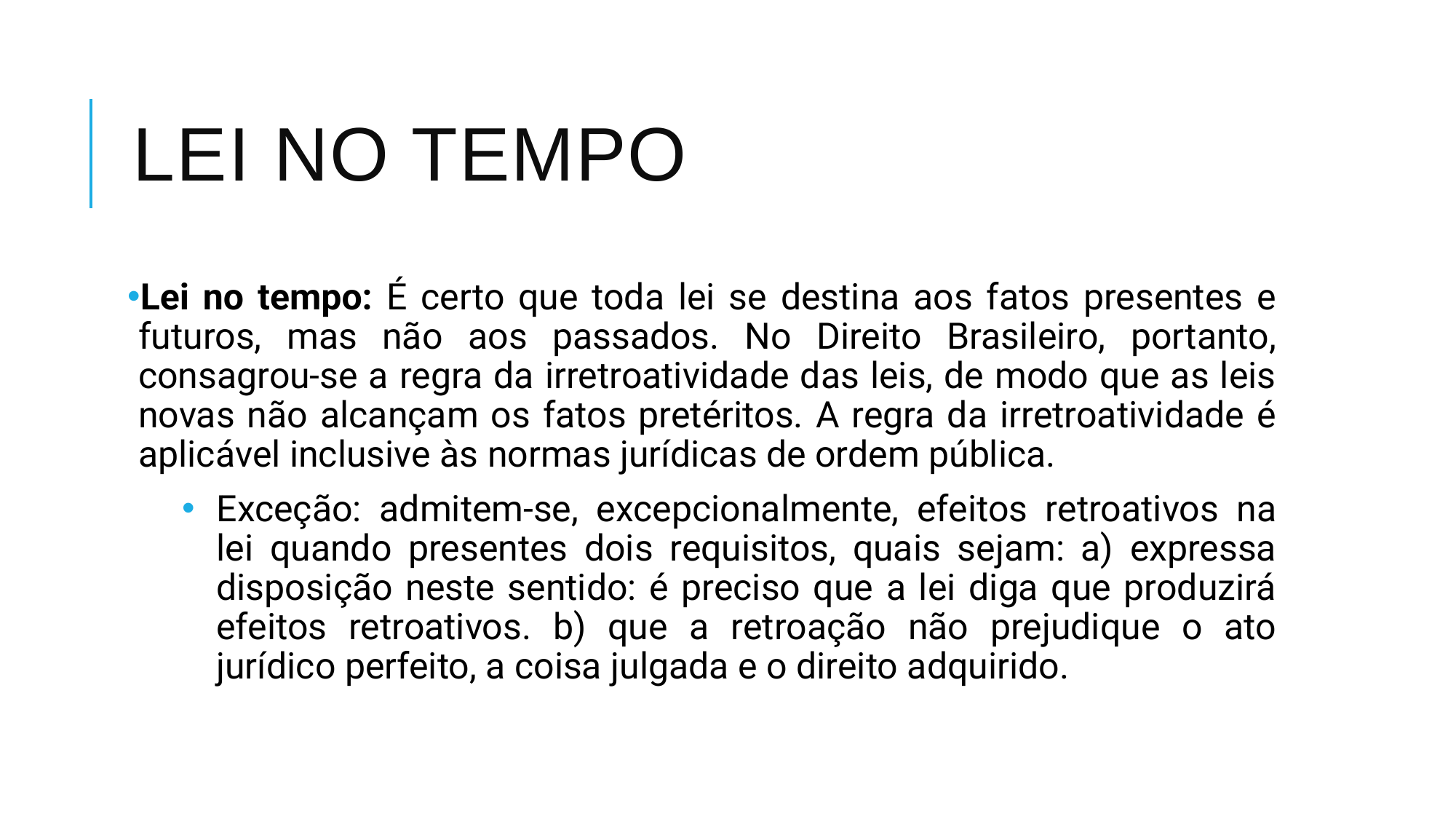

# Lei no tempo
Lei no tempo: É certo que toda lei se destina aos fatos presentes e futuros, mas não aos passados. No Direito Brasileiro, portanto, consagrou-se a regra da irretroatividade das leis, de modo que as leis novas não alcançam os fatos pretéritos. A regra da irretroatividade é aplicável inclusive às normas jurídicas de ordem pública.
Exceção: admitem-se, excepcionalmente, efeitos retroativos na lei quando presentes dois requisitos, quais sejam: a) expressa disposição neste sentido: é preciso que a lei diga que produzirá efeitos retroativos. b) que a retroação não prejudique o ato jurídico perfeito, a coisa julgada e o direito adquirido.